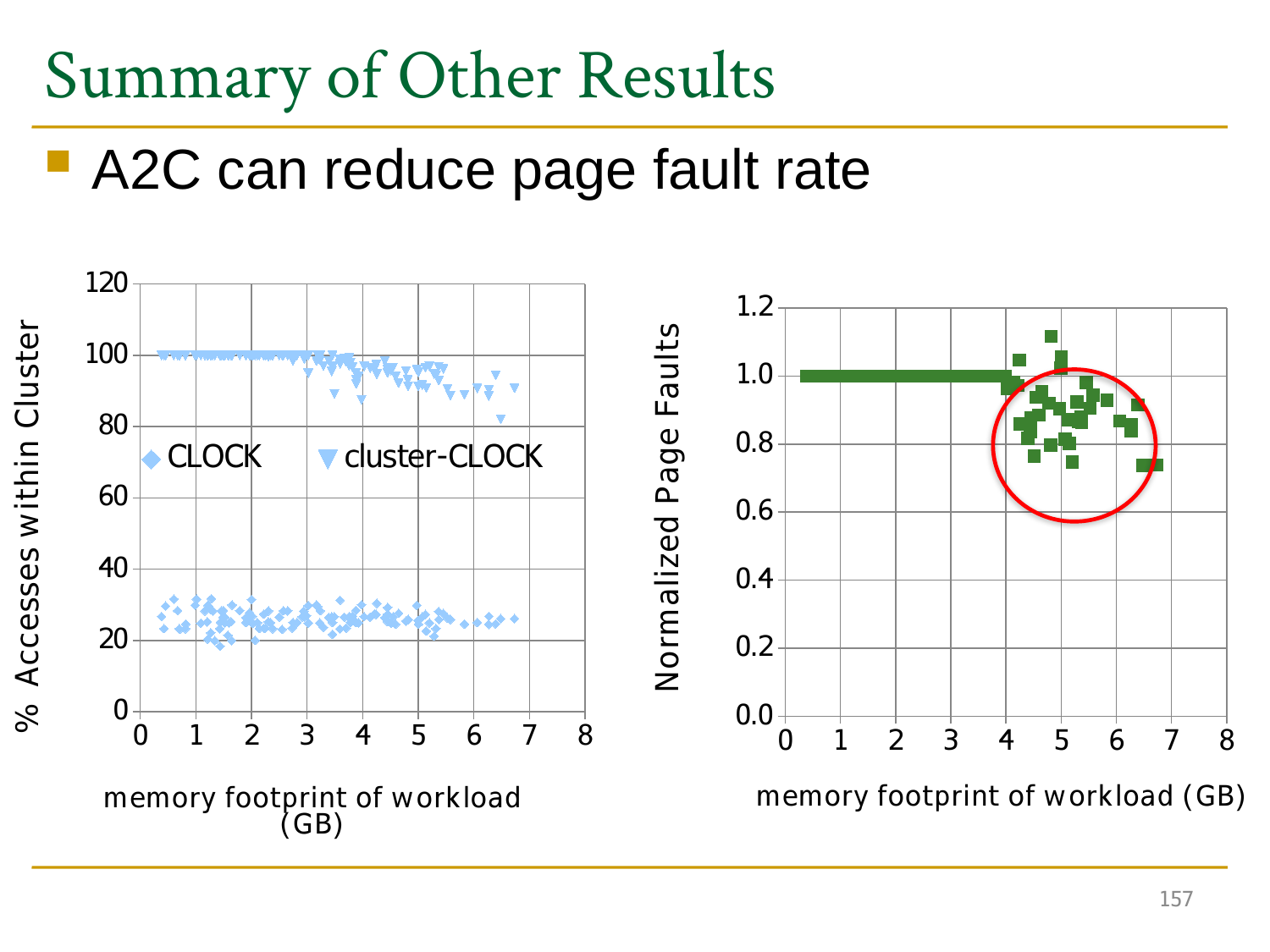

# Summary of Other Results
A2C can reduce page fault rate

### Chart

| Category | CLOCK | cluster-CLOCK |
|---|---|---|

### Chart

| Category |  |
|---|---|
157